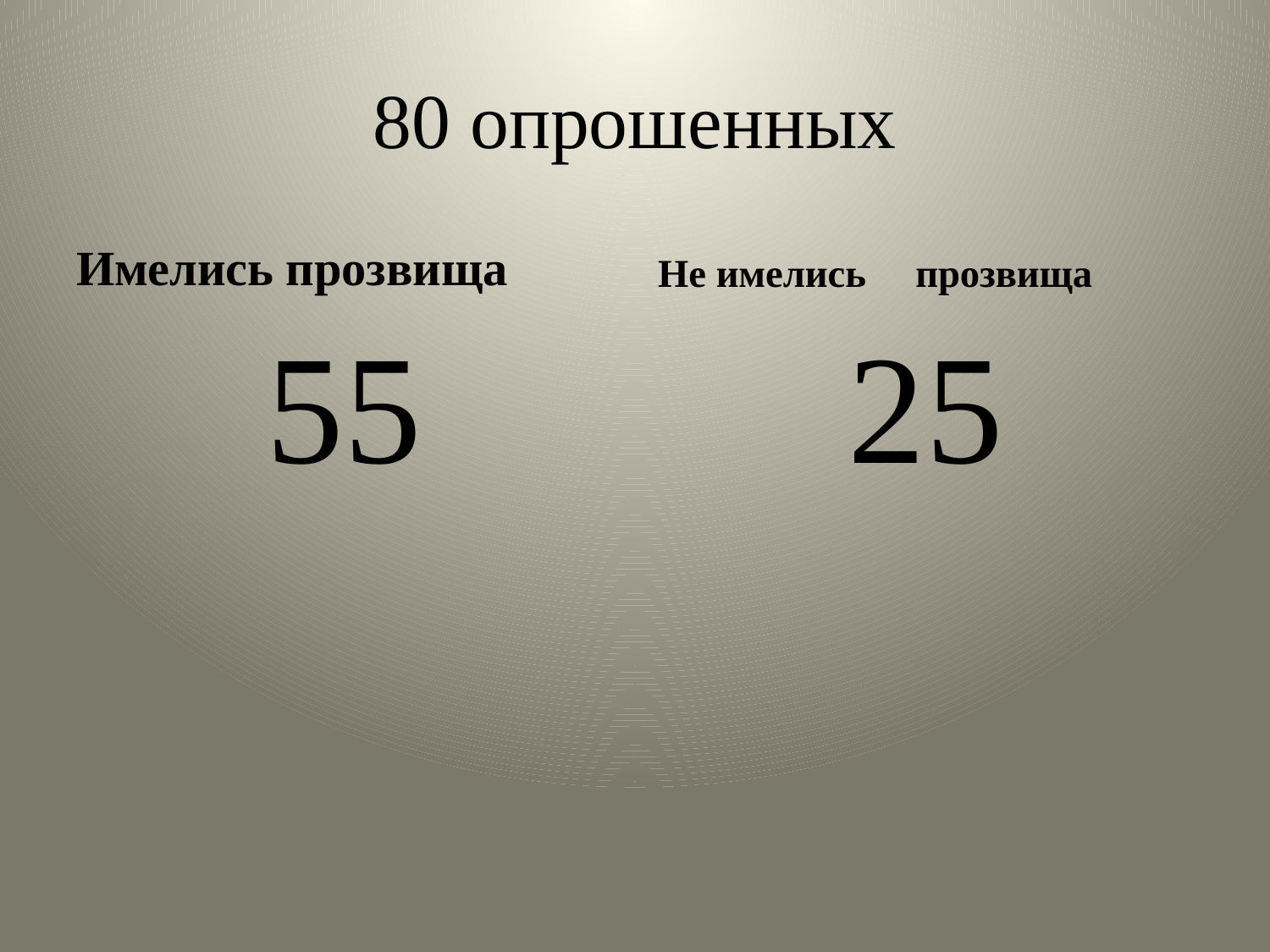

# 80 опрошенных
Имелись прозвища
Не имелись     прозвища
55
25